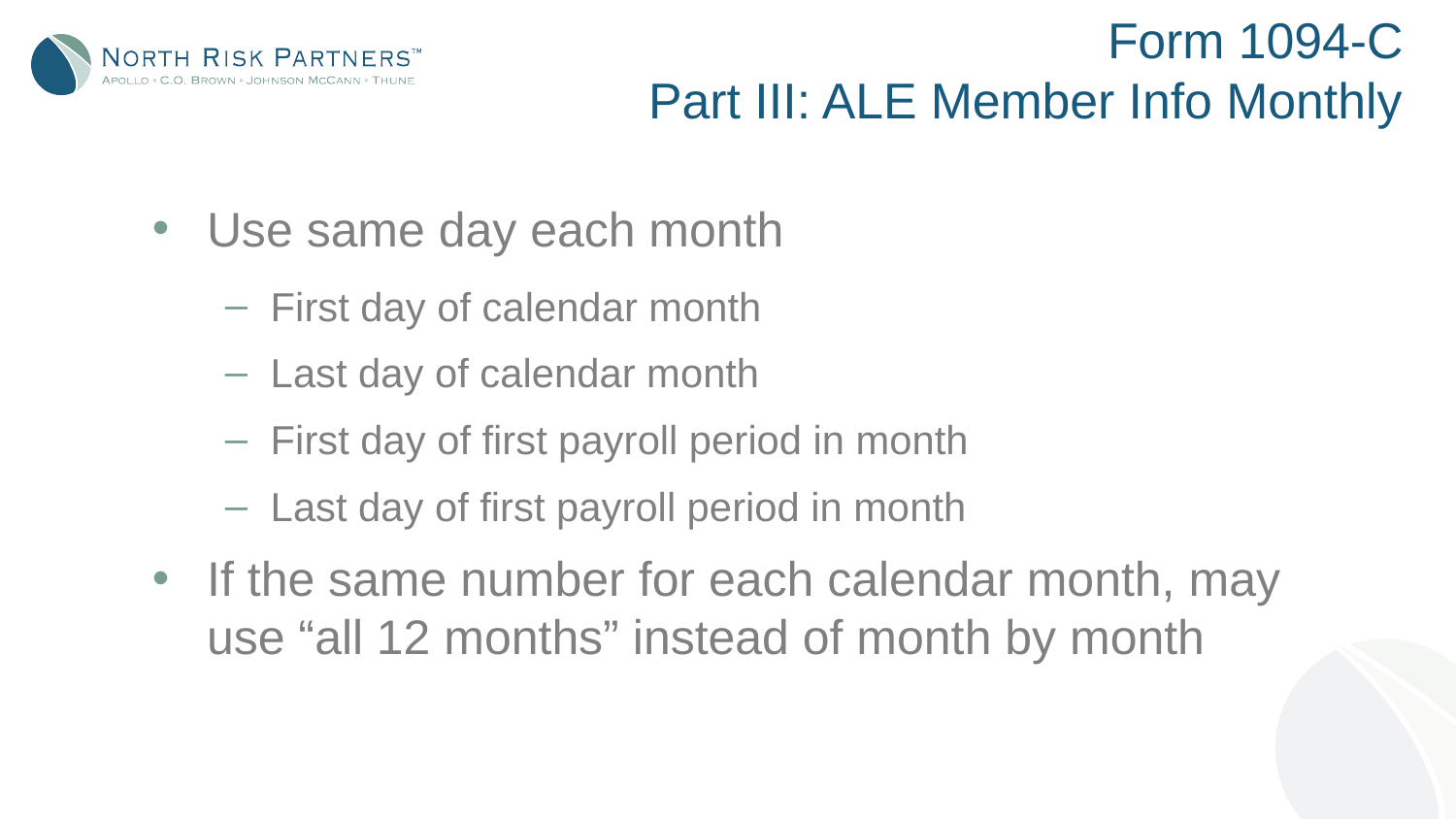

# Form 1094-C Part III: ALE Member Info Monthly
Use same day each month
First day of calendar month
Last day of calendar month
First day of first payroll period in month
Last day of first payroll period in month
If the same number for each calendar month, may use “all 12 months” instead of month by month